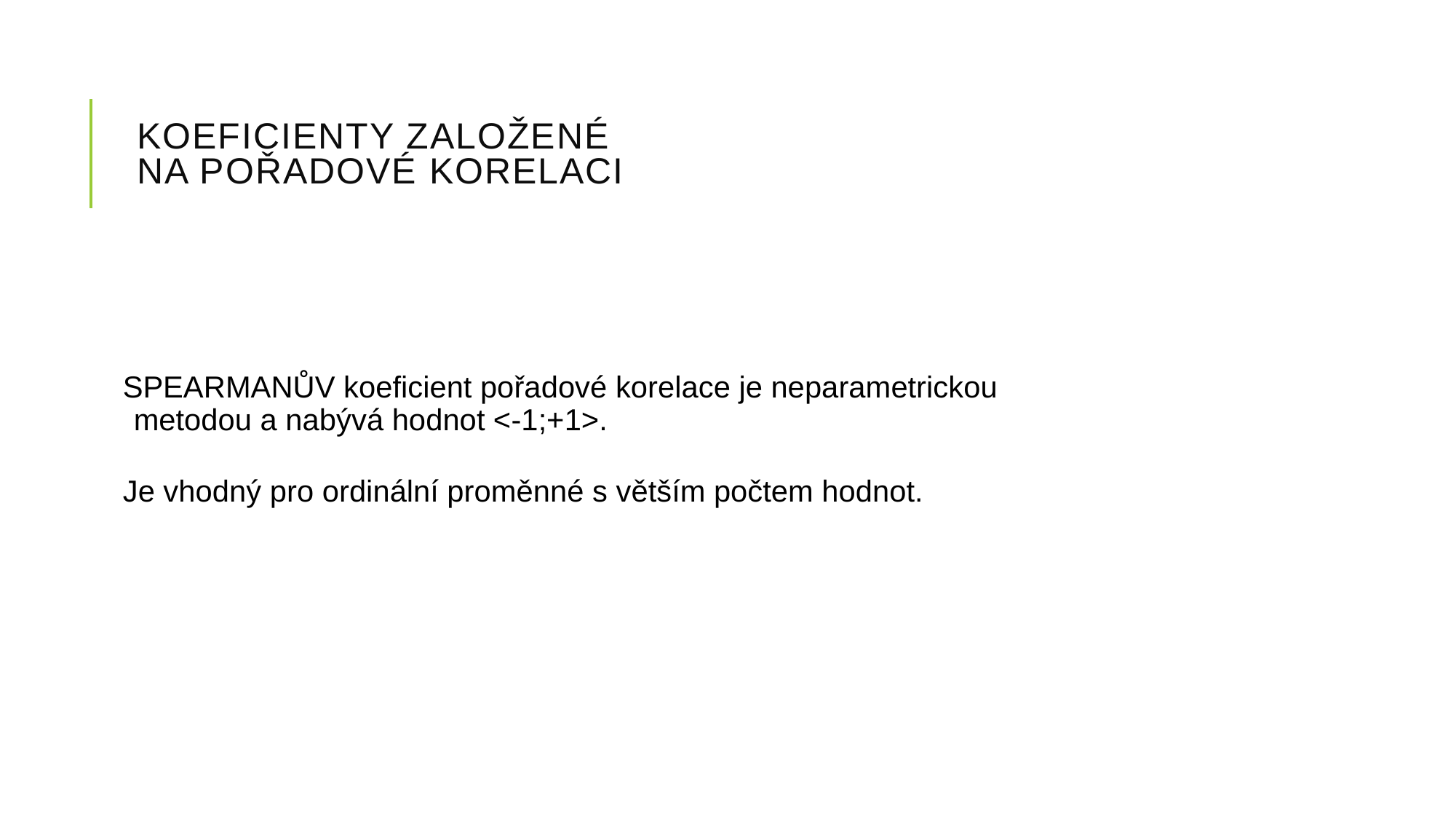

# KOEFICIENTY ZALOŽENÉ NA POŘADOVÉ KORELACI
SPEARMANŮV koeficient pořadové korelace je neparametrickou metodou a nabývá hodnot <-1;+1>.

Je vhodný pro ordinální proměnné s větším počtem hodnot.